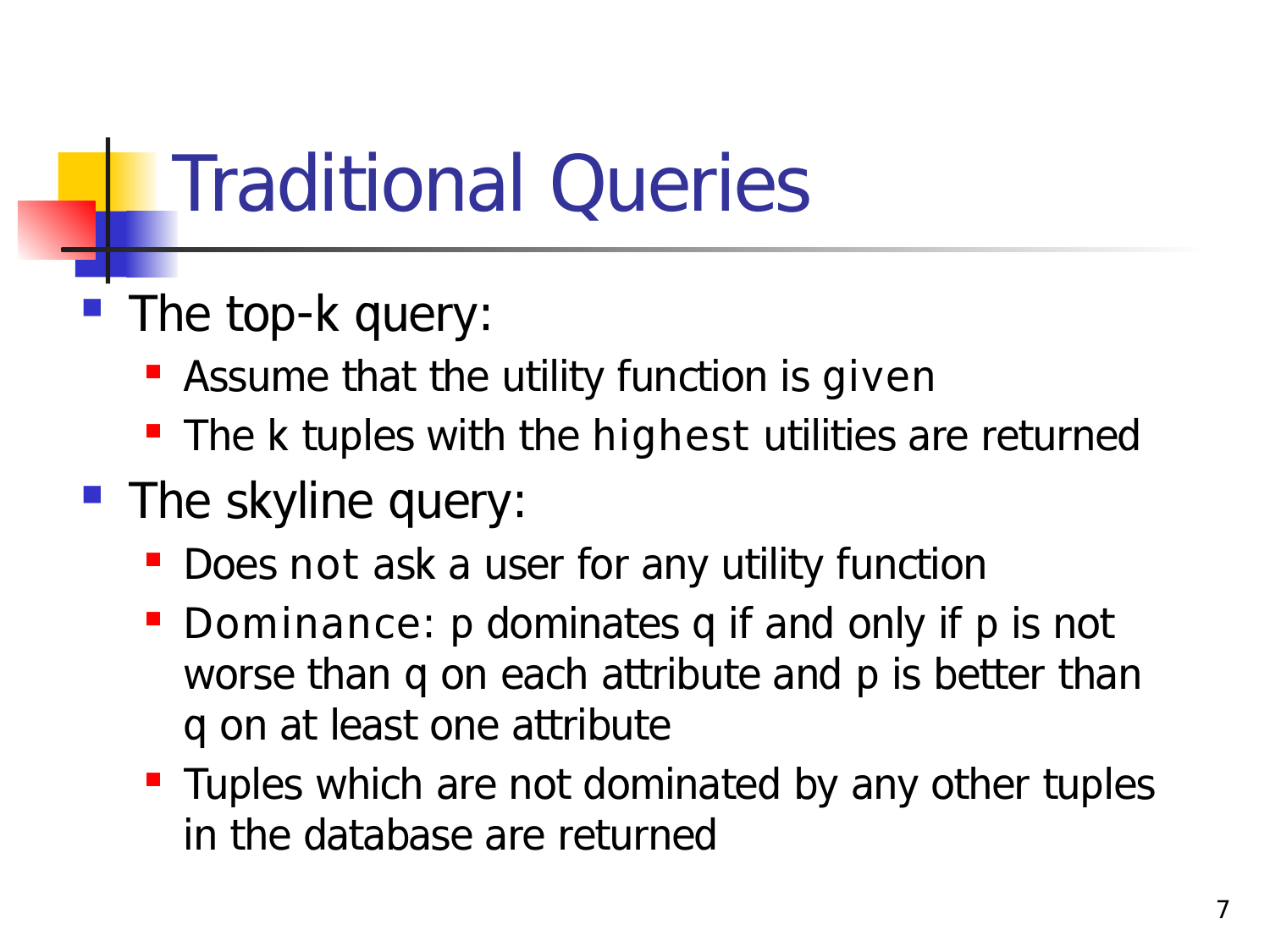

# Traditional Queries
The top-k query:
Assume that the utility function is given
The k tuples with the highest utilities are returned
The skyline query:
Does not ask a user for any utility function
Dominance: p dominates q if and only if p is not worse than q on each attribute and p is better than q on at least one attribute
Tuples which are not dominated by any other tuples in the database are returned
7